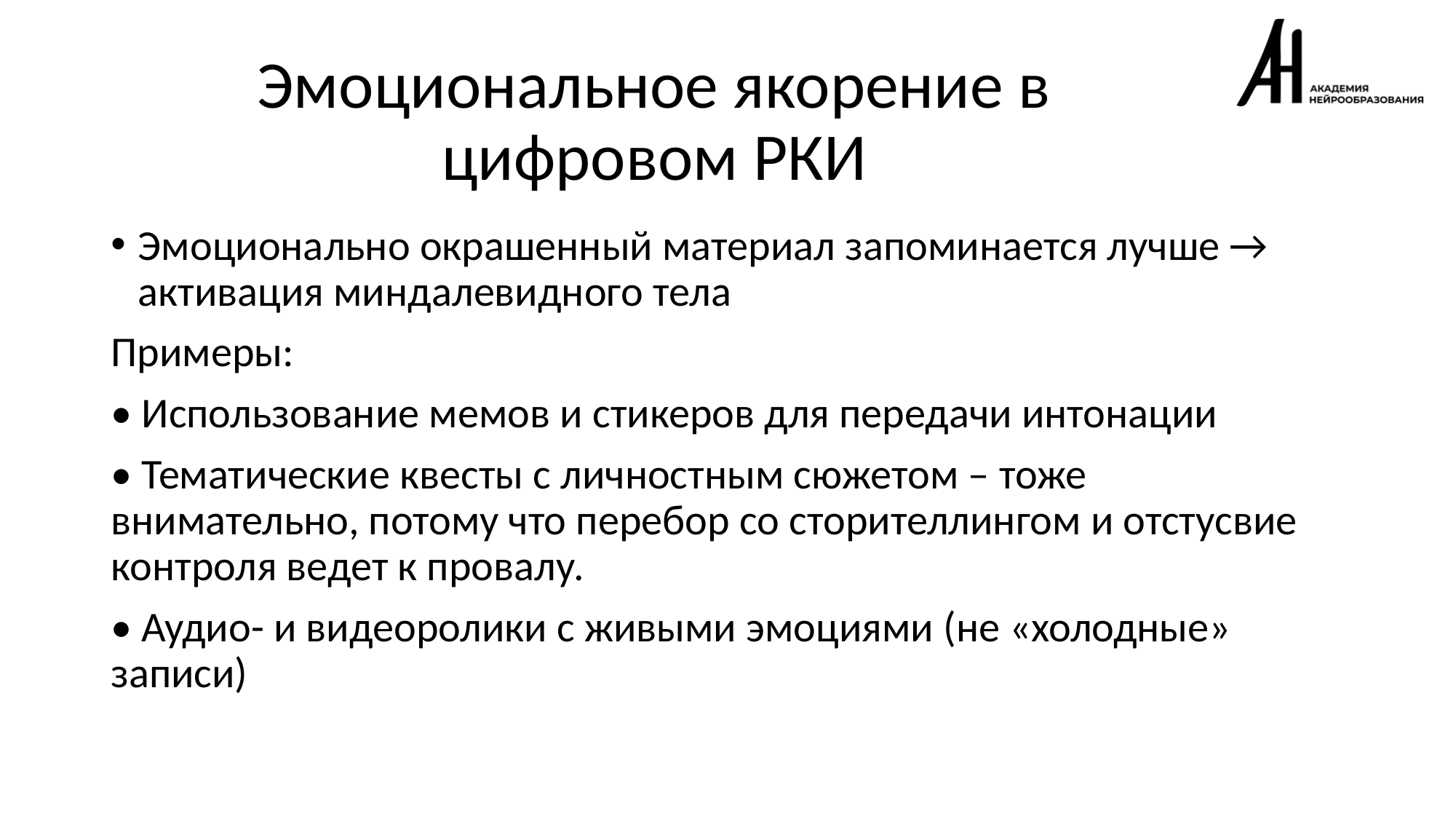

# Эмоциональное якорение в цифровом РКИ
Эмоционально окрашенный материал запоминается лучше → активация миндалевидного тела
Примеры:
• Использование мемов и стикеров для передачи интонации
• Тематические квесты с личностным сюжетом – тоже внимательно, потому что перебор со сторителлингом и отстусвие контроля ведет к провалу.
• Аудио- и видеоролики с живыми эмоциями (не «холодные» записи)